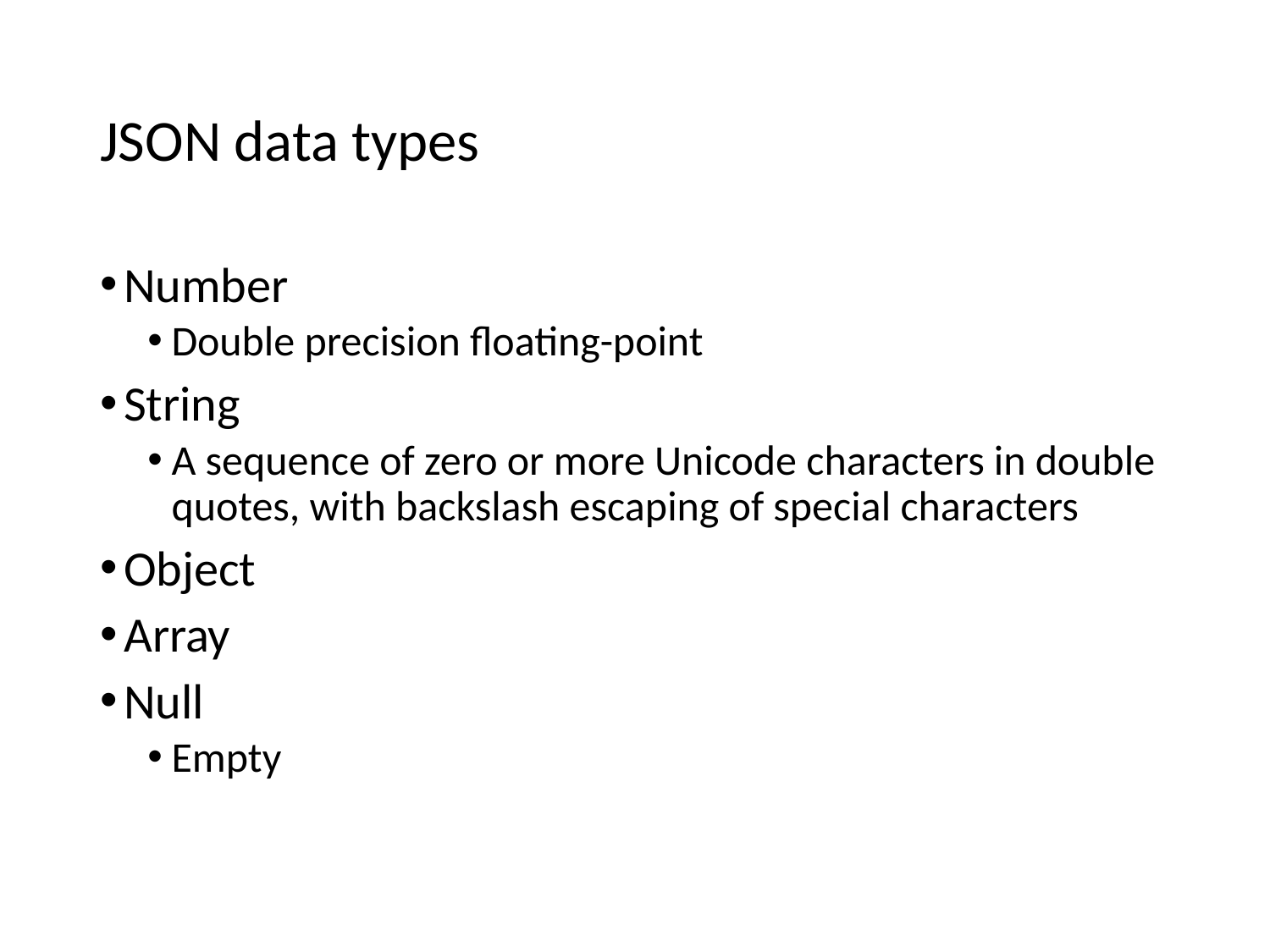

# JSON data types
Number
Double precision floating-point
String
A sequence of zero or more Unicode characters in double quotes, with backslash escaping of special characters
Object
Array
Null
Empty